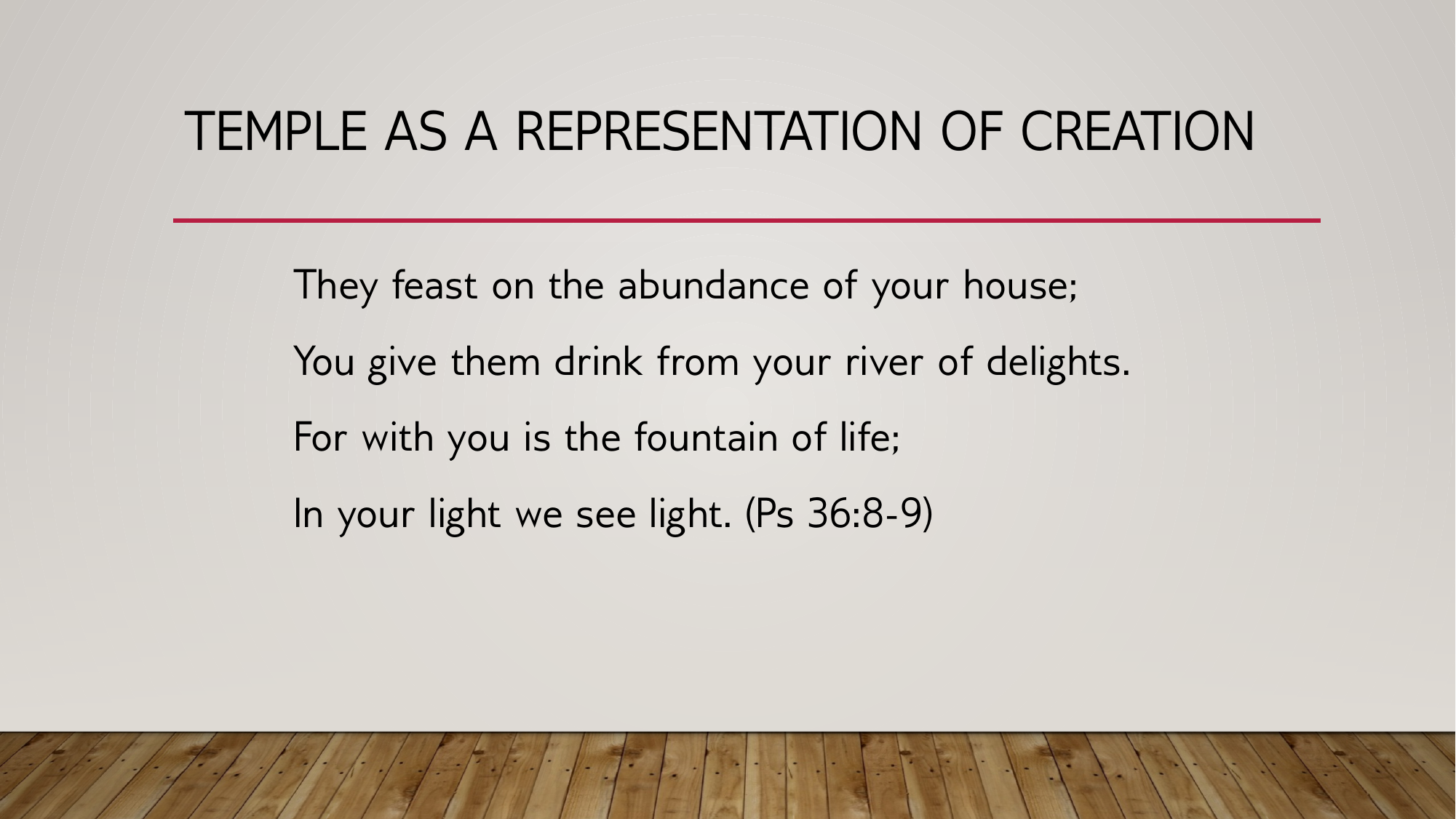

# Temple as a Representation of Creation
	They feast on the abundance of your house;
	You give them drink from your river of delights.
	For with you is the fountain of life;
	In your light we see light. (Ps 36:8-9)